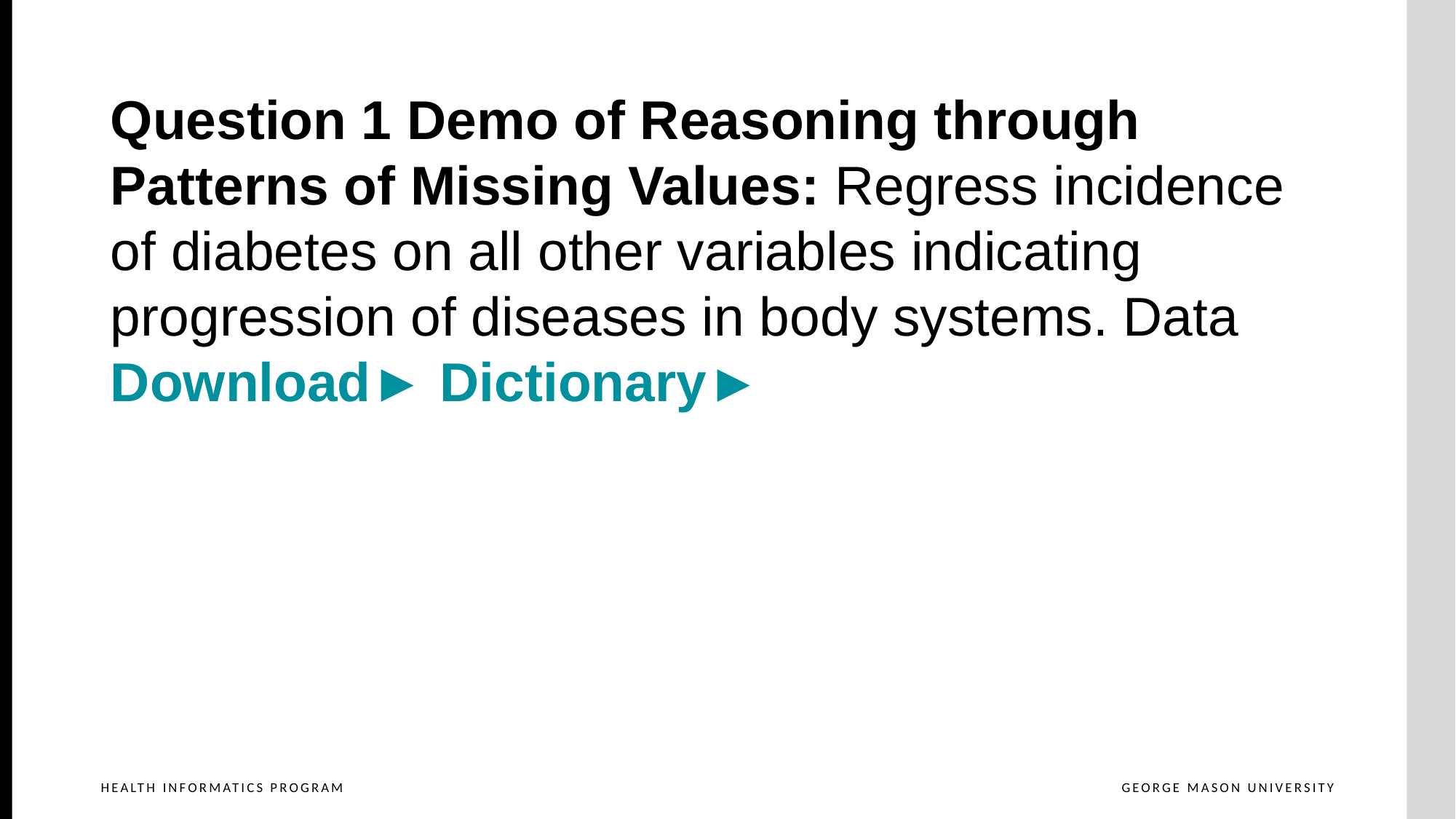

Question 1 Demo of Reasoning through Patterns of Missing Values: Regress incidence of diabetes on all other variables indicating progression of diseases in body systems. Data Download► Dictionary►